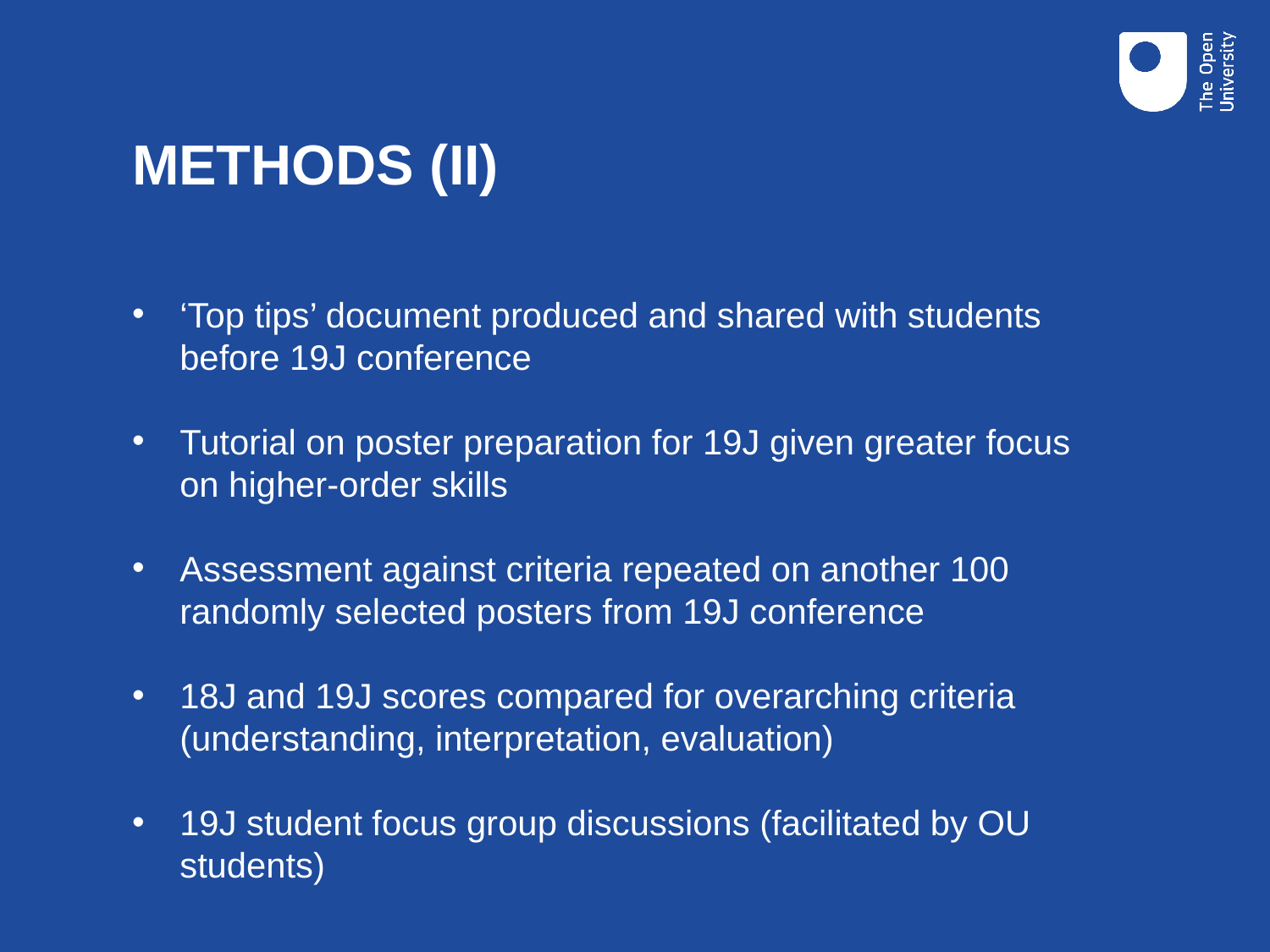

# METHODS (II)

‘Top tips’ document produced and shared with students before 19J conference

Tutorial on poster preparation for 19J given greater focus on higher-order skills

Assessment against criteria repeated on another 100 randomly selected posters from 19J conference

18J and 19J scores compared for overarching criteria (understanding, interpretation, evaluation)

19J student focus group discussions (facilitated by OU students)